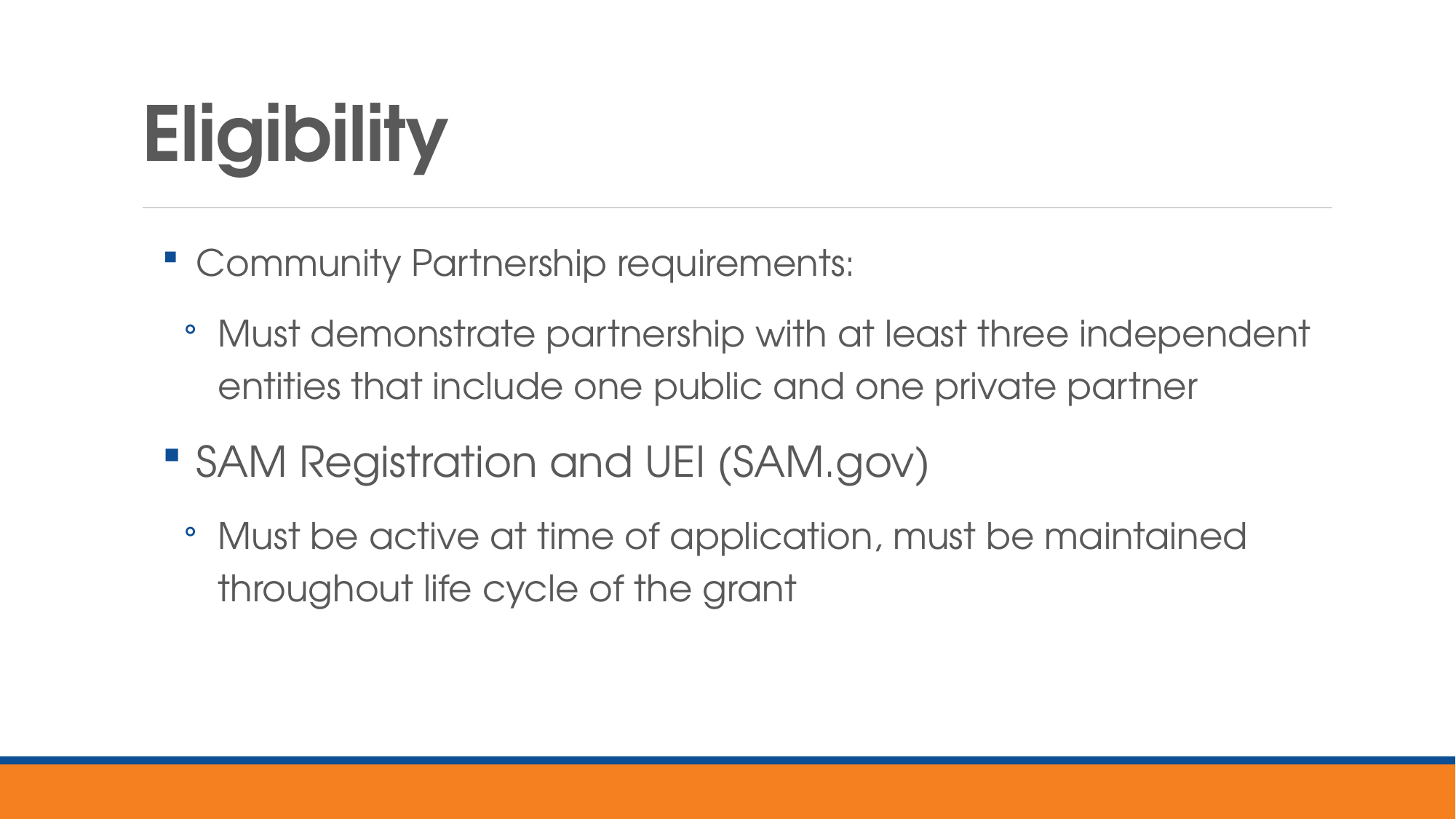

# Eligibility
Community Partnership requirements:
Must demonstrate partnership with at least three independent entities that include one public and one private partner
SAM Registration and UEI (SAM.gov)
Must be active at time of application, must be maintained throughout life cycle of the grant